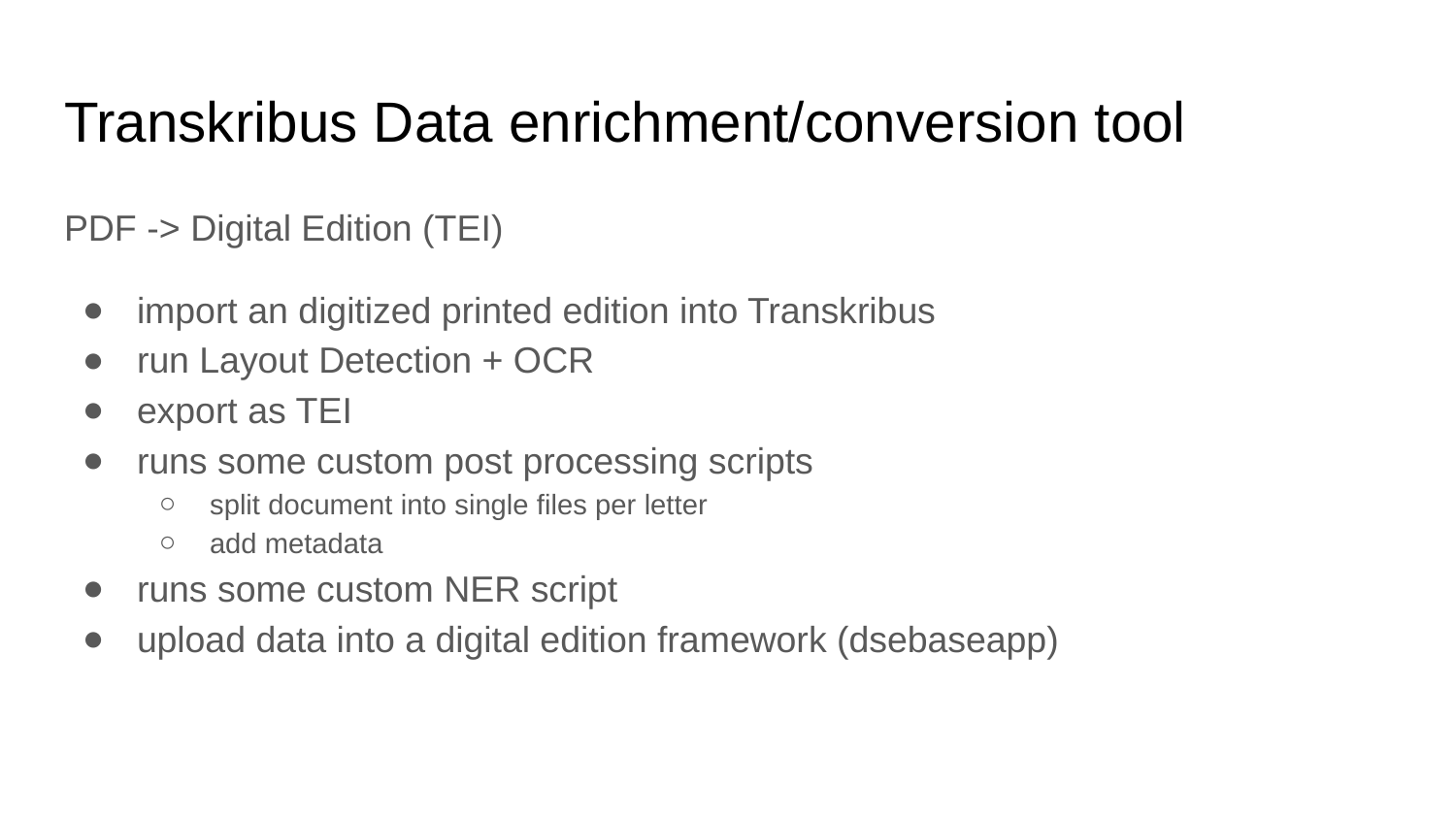

# Transkribus Data enrichment/conversion tool
PDF -> Digital Edition (TEI)
import an digitized printed edition into Transkribus
run Layout Detection + OCR
export as TEI
runs some custom post processing scripts
split document into single files per letter
add metadata
runs some custom NER script
upload data into a digital edition framework (dsebaseapp)